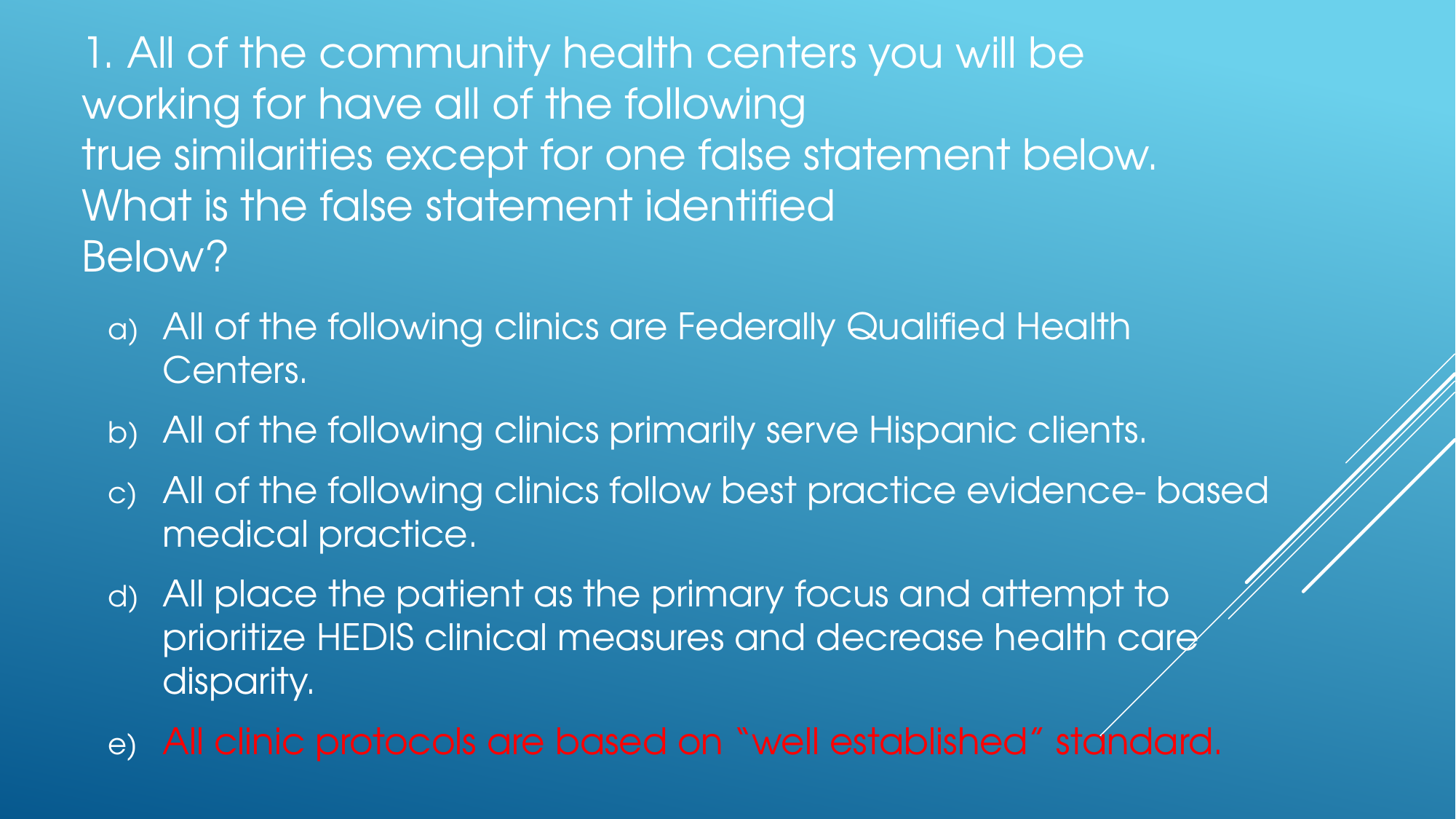

1. All of the community health centers you will be working for have all of the following
true similarities except for one false statement below. What is the false statement identified
Below?
All of the following clinics are Federally Qualified Health Centers.
All of the following clinics primarily serve Hispanic clients.
All of the following clinics follow best practice evidence- based medical practice.
All place the patient as the primary focus and attempt to prioritize HEDIS clinical measures and decrease health care disparity.
All clinic protocols are based on “well established” standard.